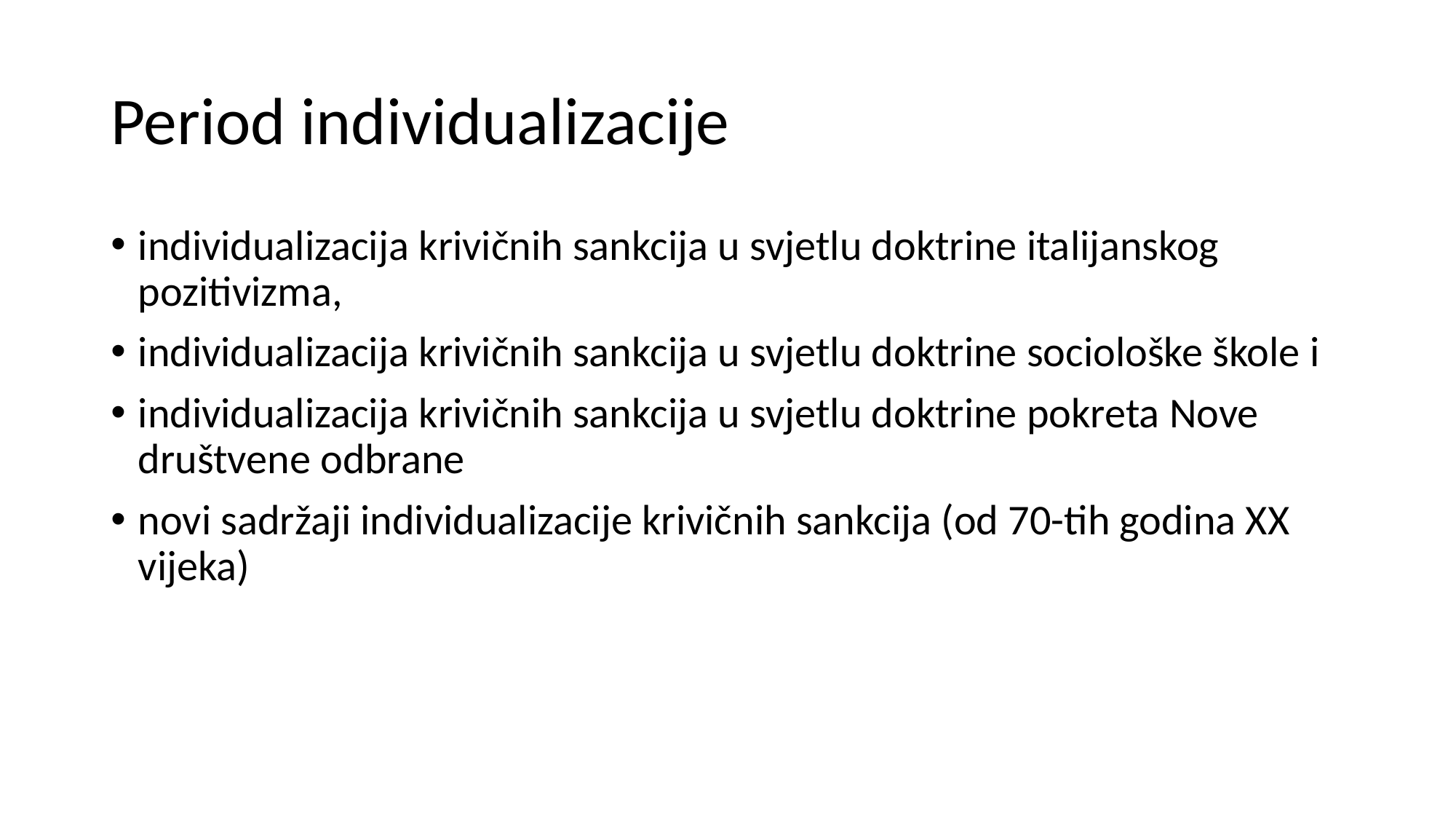

# Period individualizacije
individualizacija krivičnih sankcija u svjetlu doktrine italijanskog pozitivizma,
individualizacija krivičnih sankcija u svjetlu doktrine sociološke škole i
individualizacija krivičnih sankcija u svjetlu doktrine pokreta Nove društvene odbrane
novi sadržaji individualizacije krivičnih sankcija (od 70-tih godina XX vijeka)